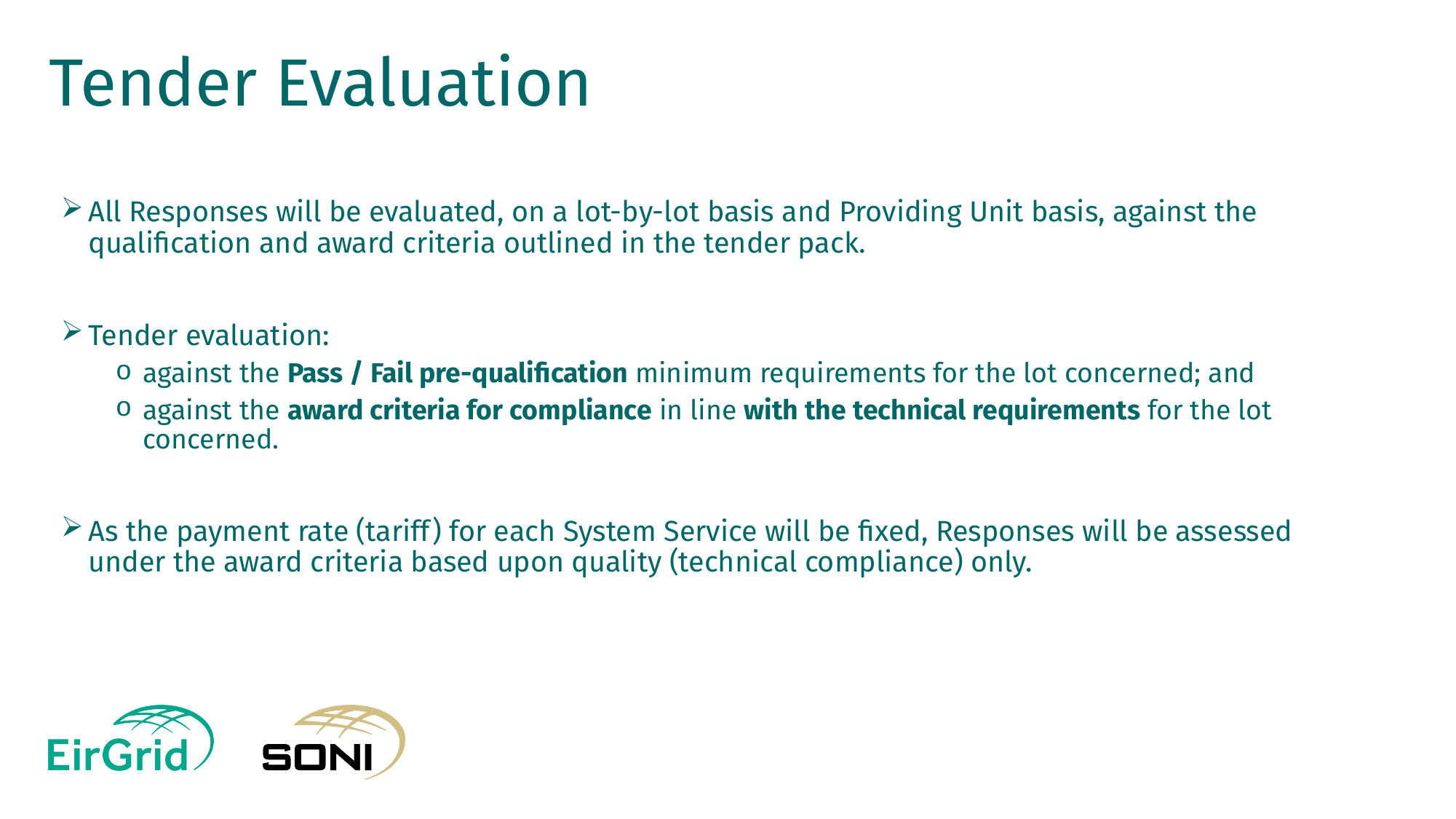

# Tender Evaluation
All Responses will be evaluated, on a lot-by-lot basis and Providing Unit basis, against the qualification and award criteria outlined in the tender pack.

Tender evaluation:
against the Pass / Fail pre-qualification minimum requirements for the lot concerned; and
against the award criteria for compliance in line with the technical requirements for the lot concerned.

As the payment rate (tariff) for each System Service will be fixed, Responses will be assessed under the award criteria based upon quality (technical compliance) only.